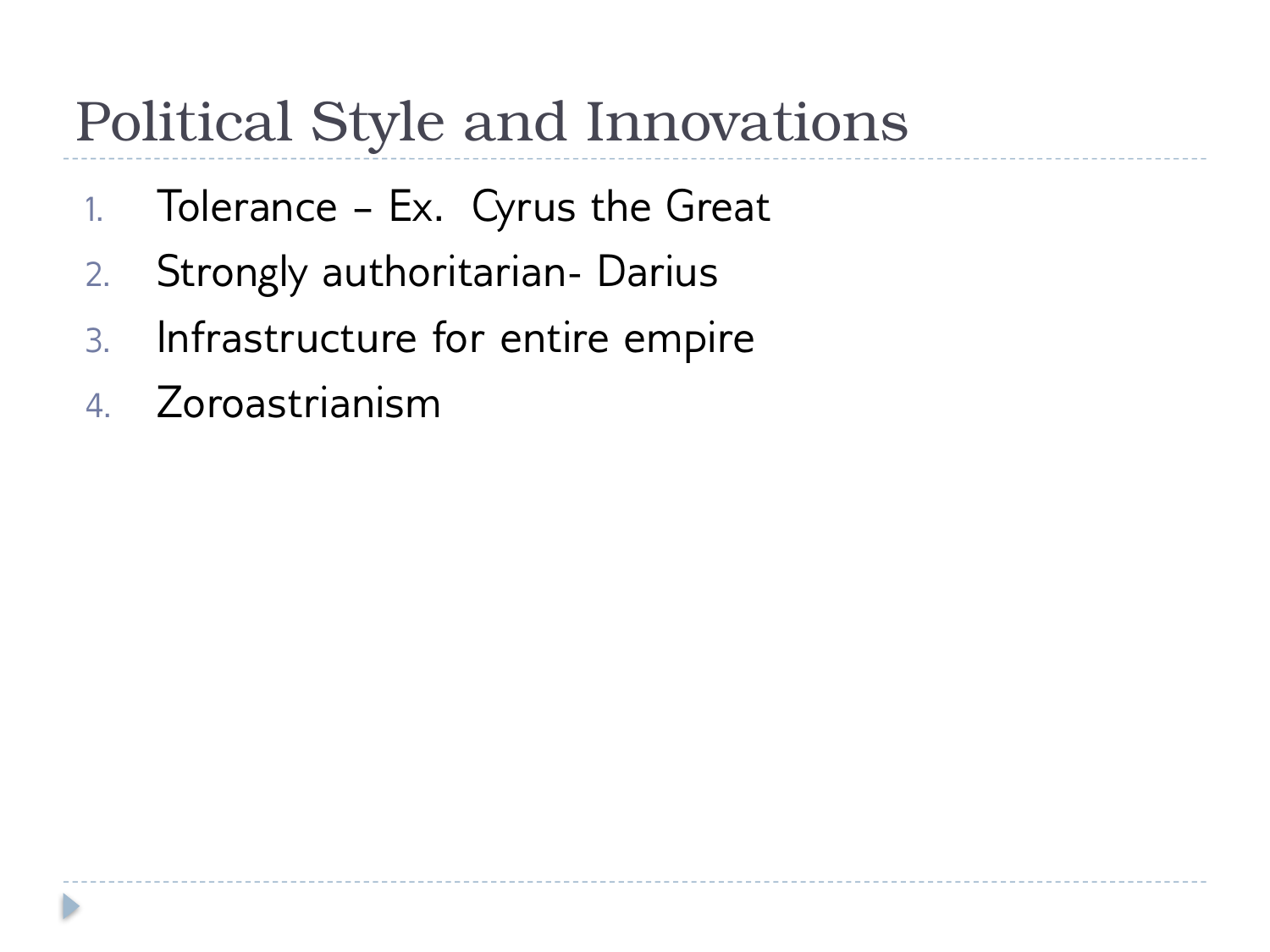

# Political Style and Innovations
Tolerance – Ex.  Cyrus the Great
Strongly authoritarian- Darius
Infrastructure for entire empire
Zoroastrianism